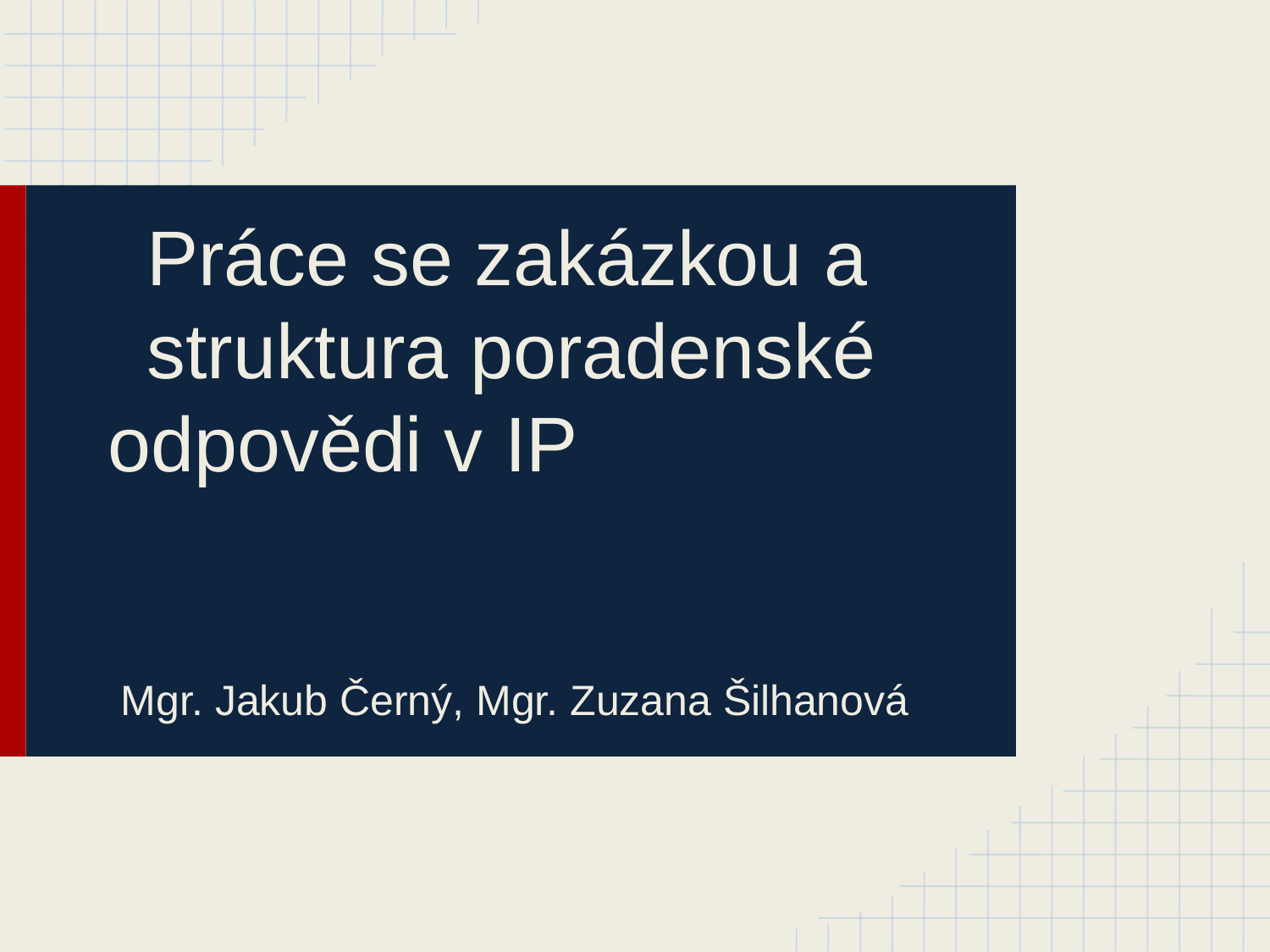

# Práce se zakázkou a
struktura poradenské odpovědi v IP

Mgr. Jakub Černý, Mgr. Zuzana Šilhanová